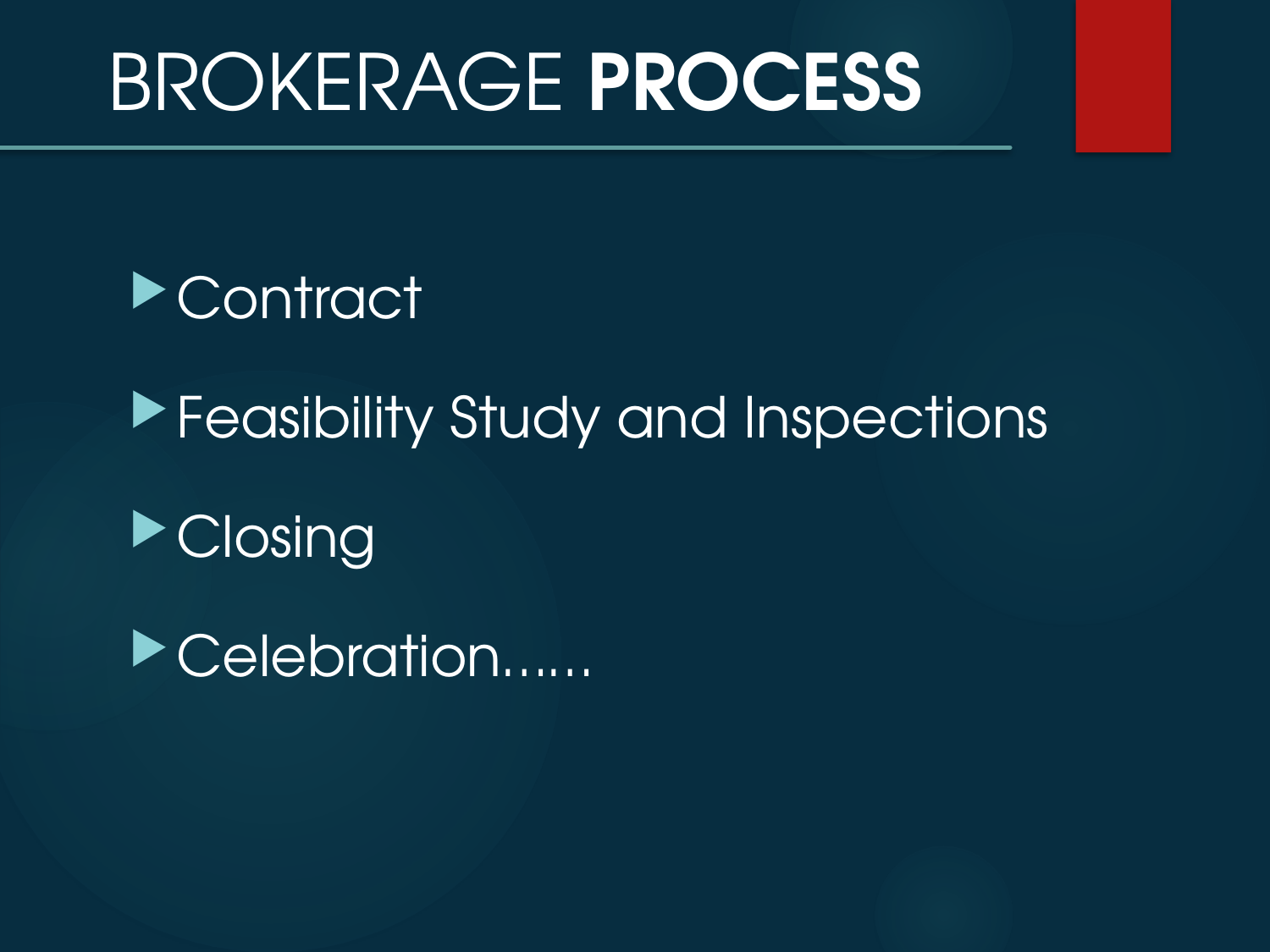

BROKERAGE PROCESS
Contract
Feasibility Study and Inspections
Closing
Celebration……